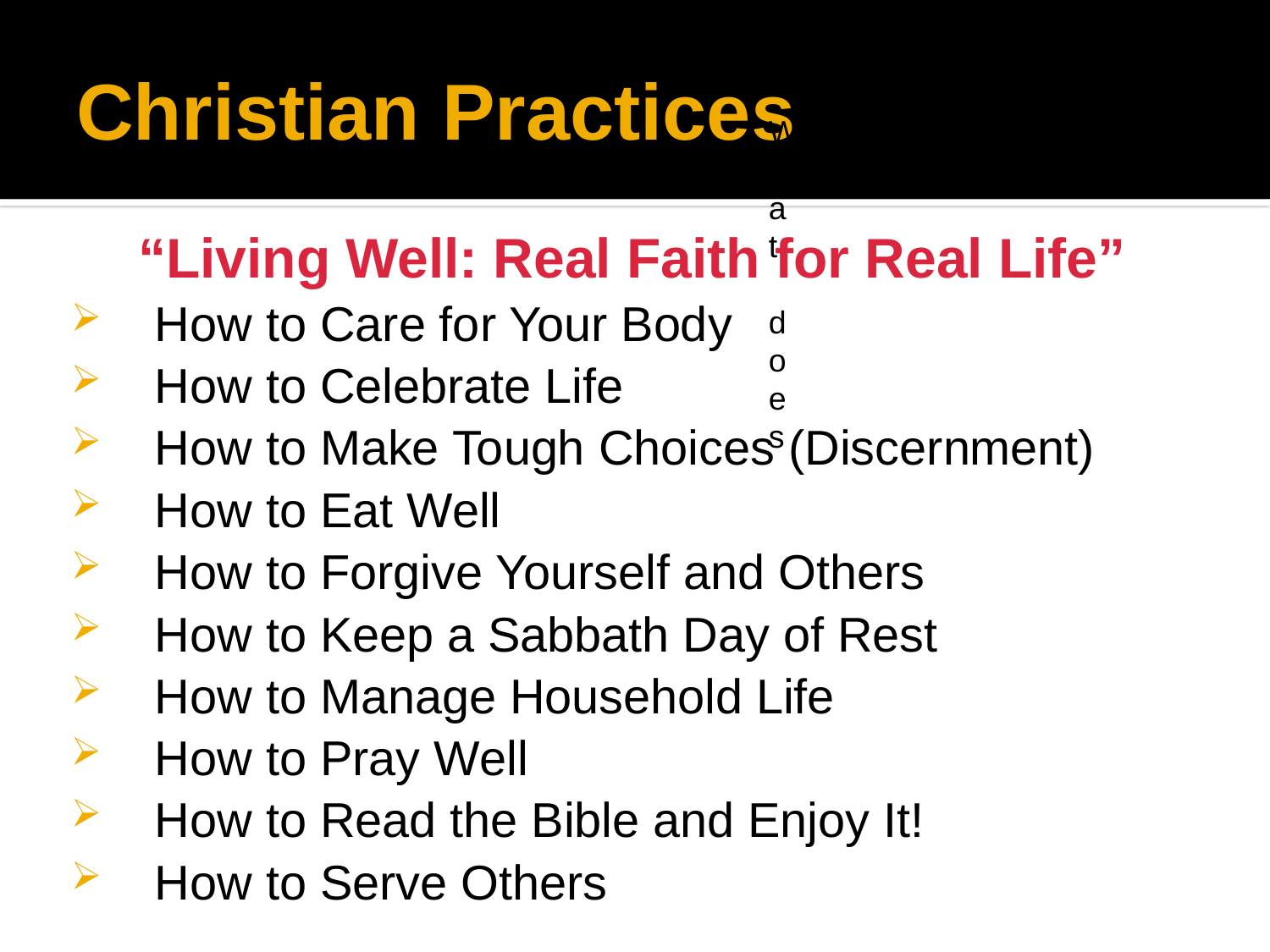

# Christian Practices
What does
“Living Well: Real Faith for Real Life”
How to Care for Your Body
How to Celebrate Life
How to Make Tough Choices (Discernment)
How to Eat Well
How to Forgive Yourself and Others
How to Keep a Sabbath Day of Rest
How to Manage Household Life
How to Pray Well
How to Read the Bible and Enjoy It!
How to Serve Others